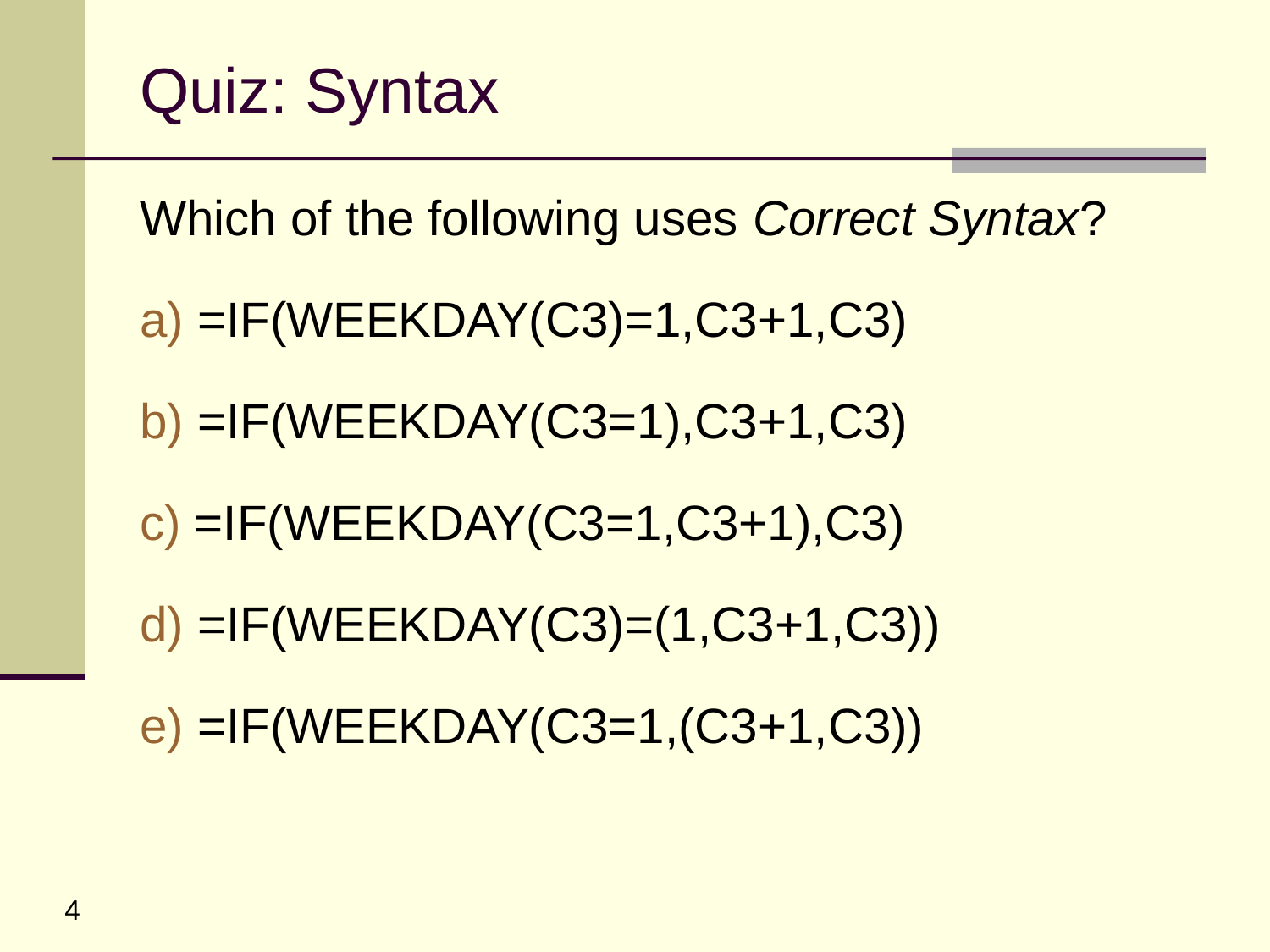

# Quiz: Syntax
Which of the following uses Correct Syntax?
a) =IF(WEEKDAY(C3)=1,C3+1,C3)
b) =IF(WEEKDAY(C3=1),C3+1,C3)
c) =IF(WEEKDAY(C3=1,C3+1),C3)
d) =IF(WEEKDAY(C3)=(1,C3+1,C3))
e) =IF(WEEKDAY(C3=1,(C3+1,C3))
4